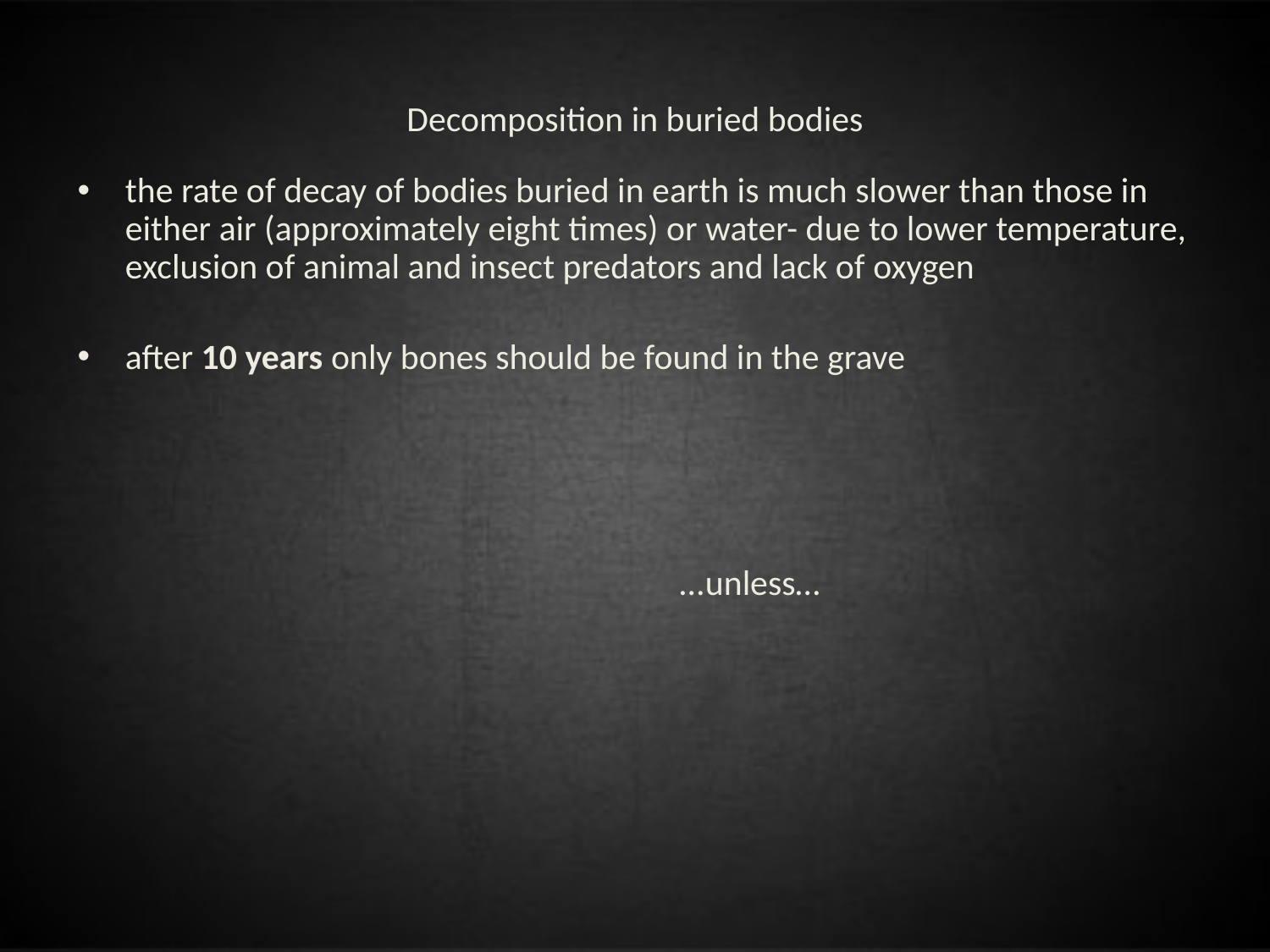

# Decomposition in buried bodies
the rate of decay of bodies buried in earth is much slower than those in either air (approximately eight times) or water- due to lower temperature, exclusion of animal and insect predators and lack of oxygen

after 10 years only bones should be found in the grave

                                                                           …unless…